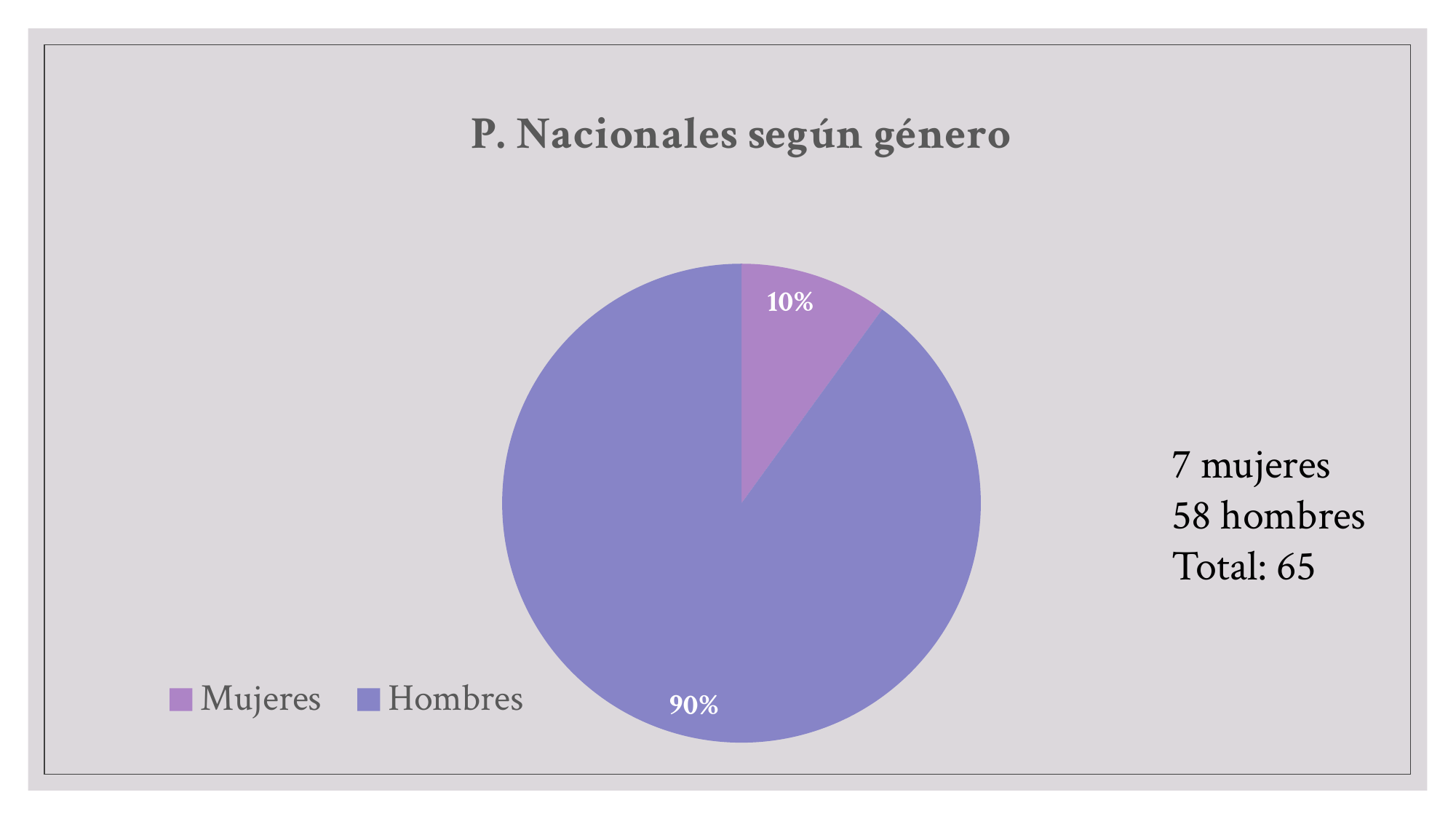

### Chart:

| Category | P. Nacionales según género |
|---|---|
| Mujeres | 10.0 |
| Hombres | 90.0 |
#
7 mujeres
58 hombres
Total: 65